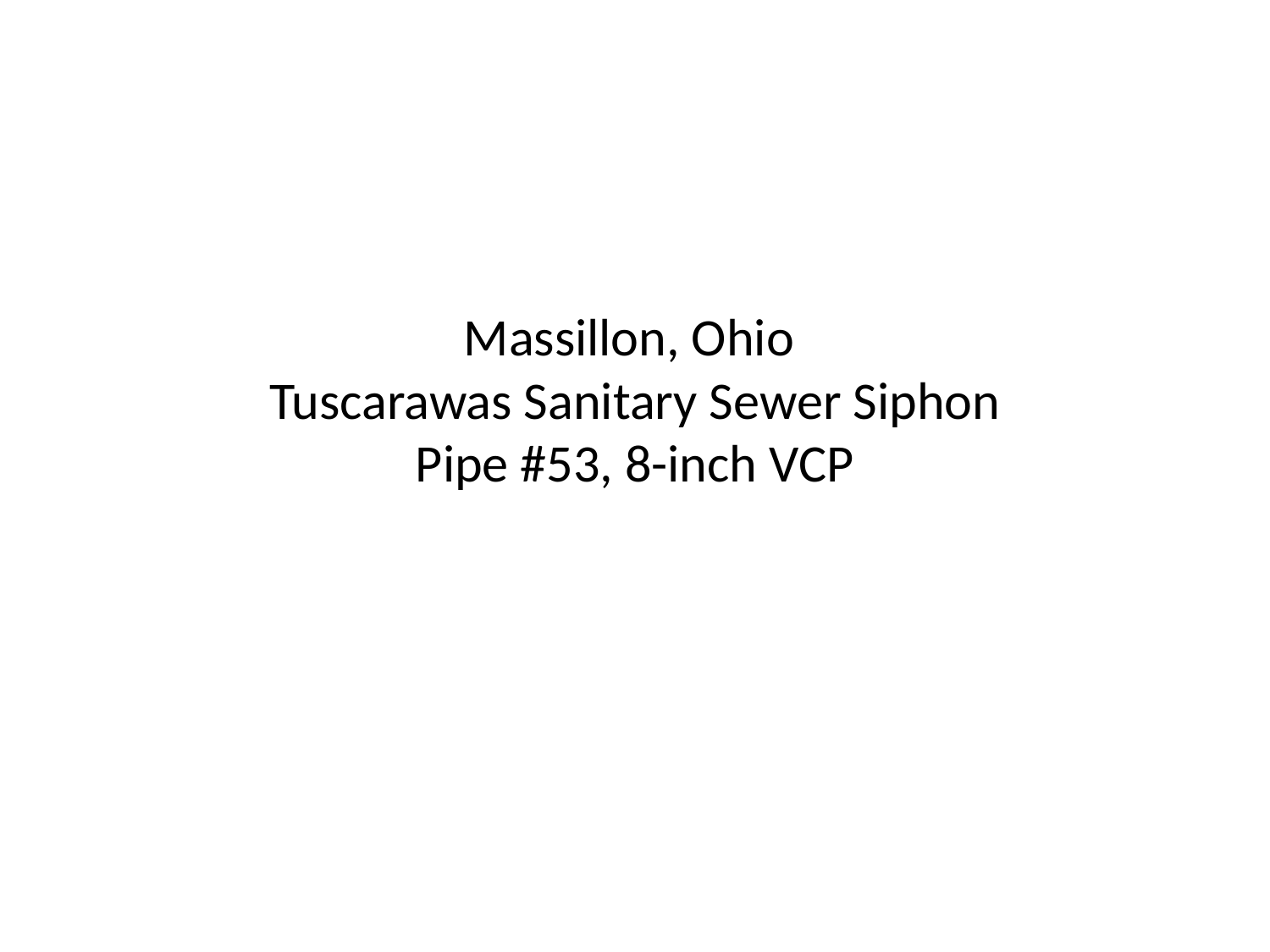

# Massillon, Ohio Tuscarawas Sanitary Sewer Siphon Pipe #53, 8-inch VCP